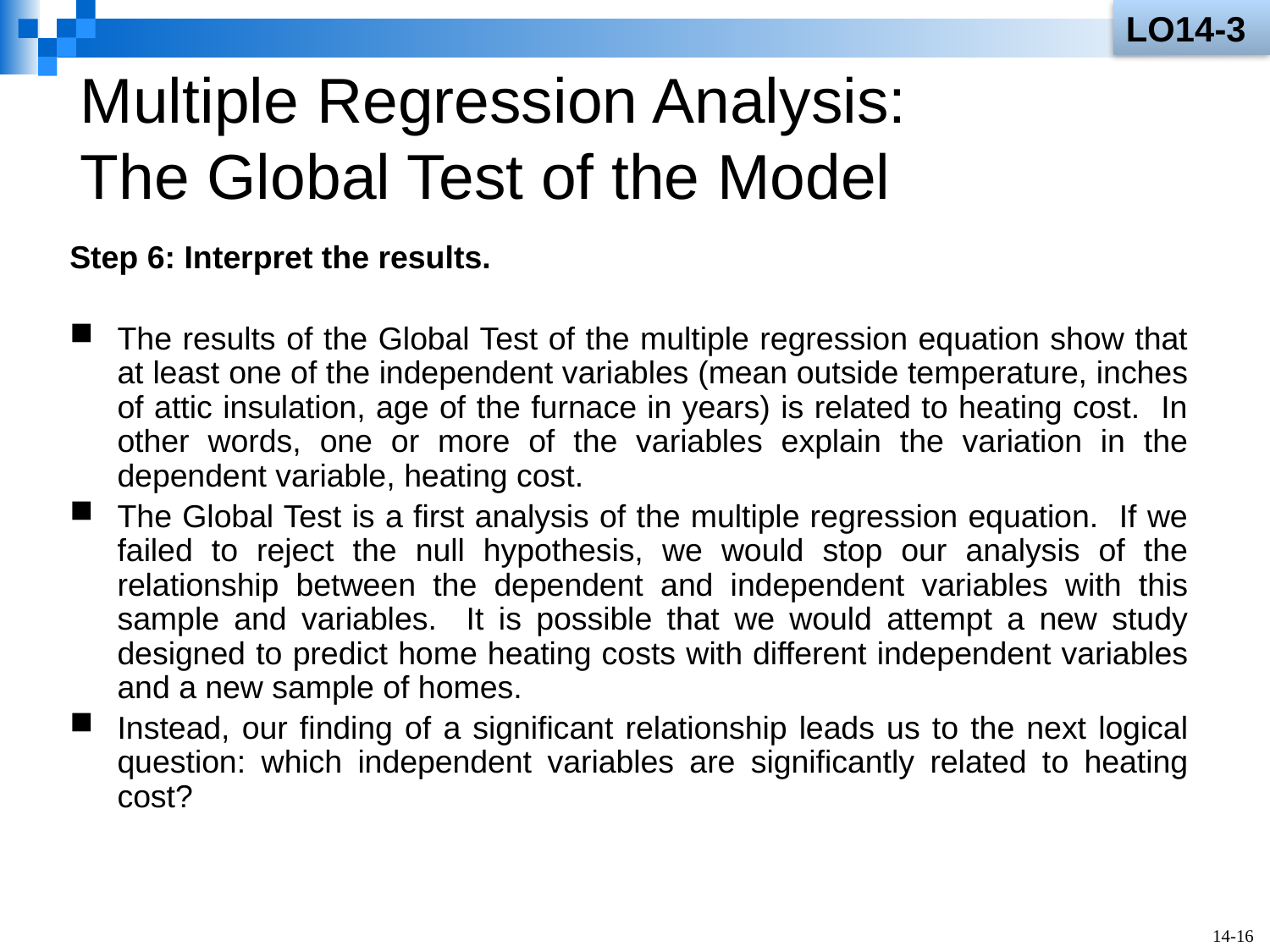

LO14-3
# Multiple Regression Analysis: The Global Test of the Model
Step 6: Interpret the results.

The results of the Global Test of the multiple regression equation show that at least one of the independent variables (mean outside temperature, inches of attic insulation, age of the furnace in years) is related to heating cost.  In other words, one or more of the variables explain the variation in the dependent variable, heating cost.
The Global Test is a first analysis of the multiple regression equation.  If we failed to reject the null hypothesis, we would stop our analysis of the relationship between the dependent and independent variables with this sample and variables.  It is possible that we would attempt a new study designed to predict home heating costs with different independent variables and a new sample of homes.
Instead, our finding of a significant relationship leads us to the next logical question: which independent variables are significantly related to heating cost?